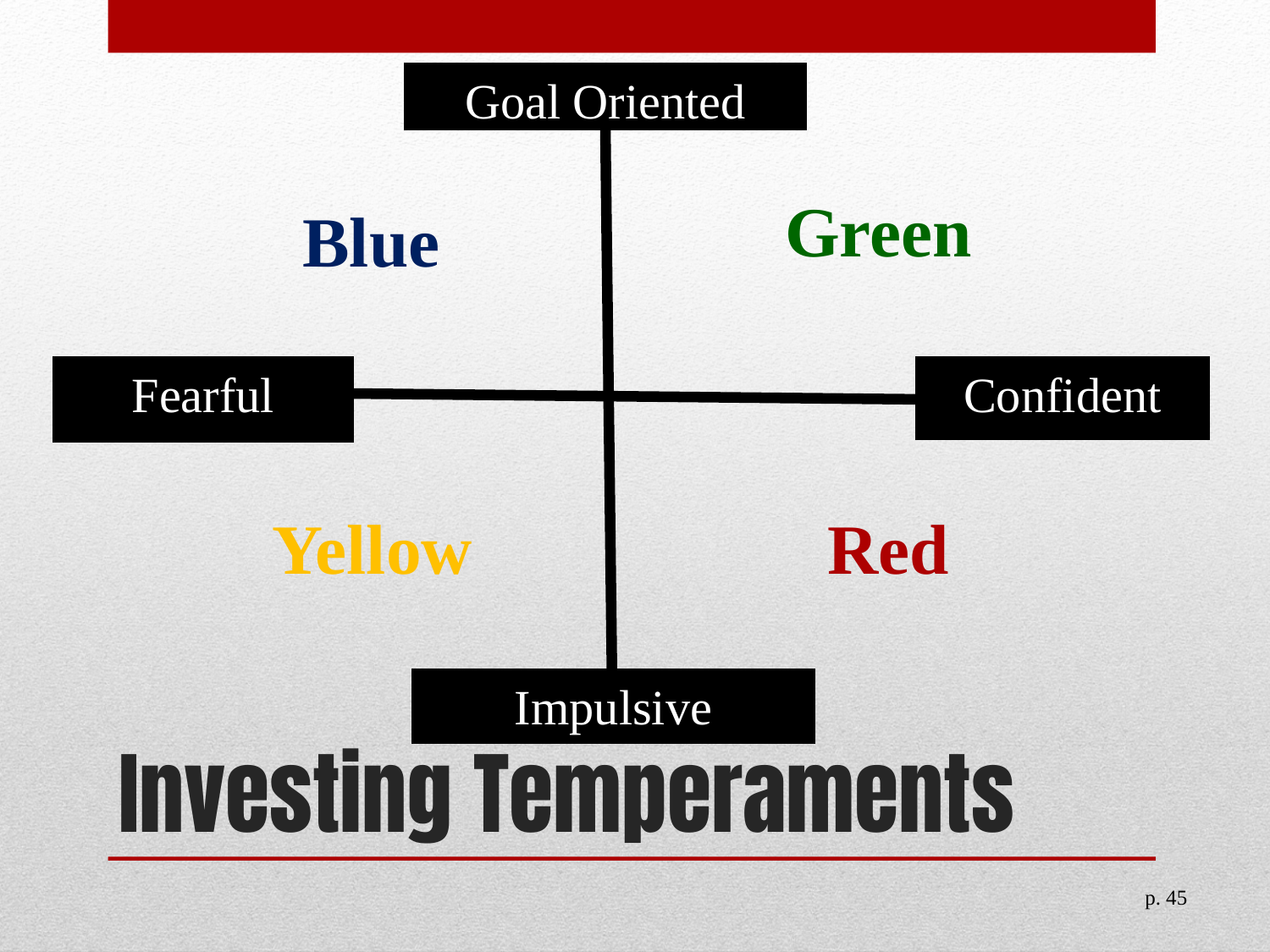

Goal Oriented

Green
Blue
Fearful
Confident

Yellow
Red
# Investing Temperaments
Impulsive
p. 45